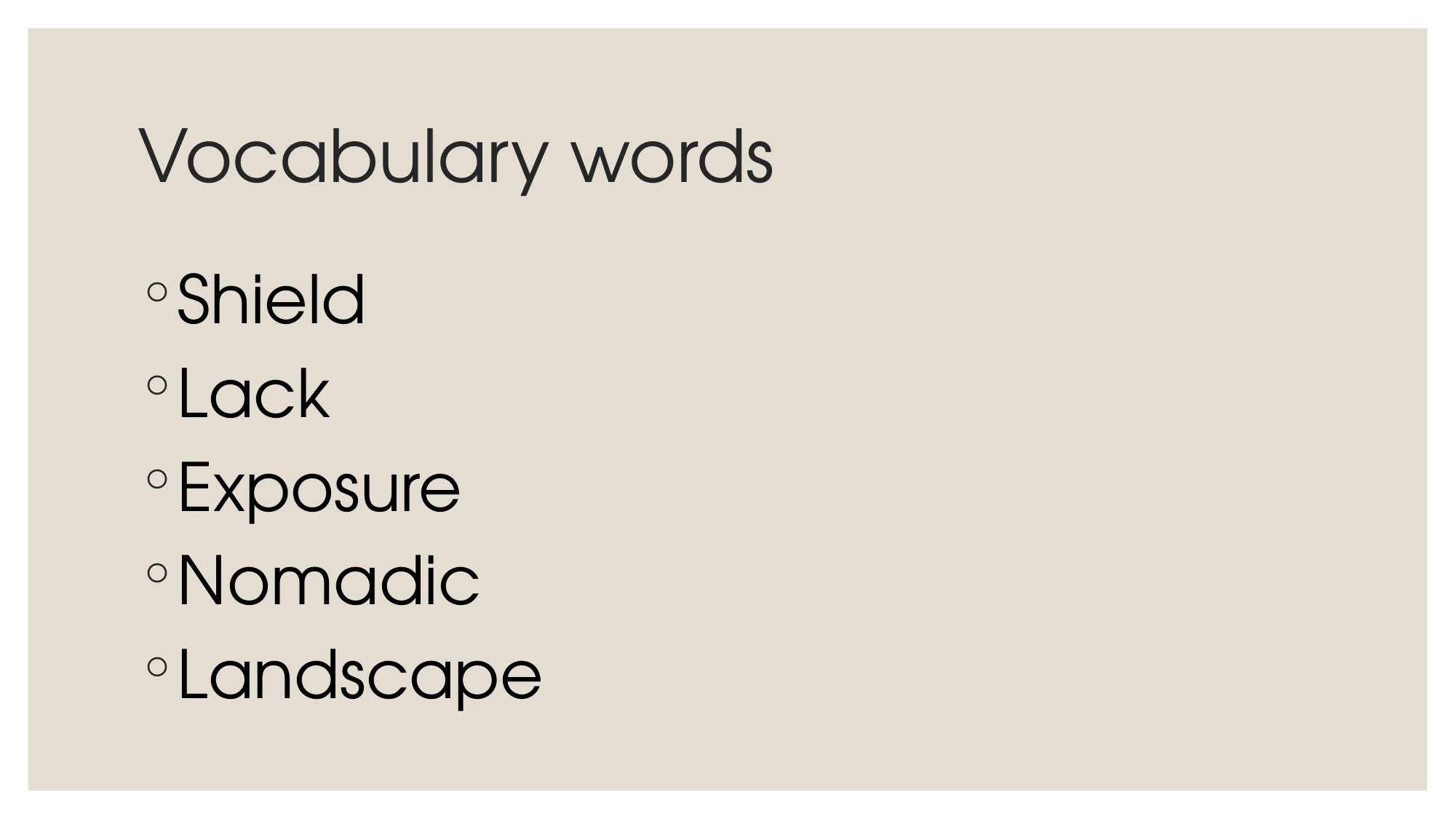

# Vocabulary words
Shield
Lack
Exposure
Nomadic
Landscape